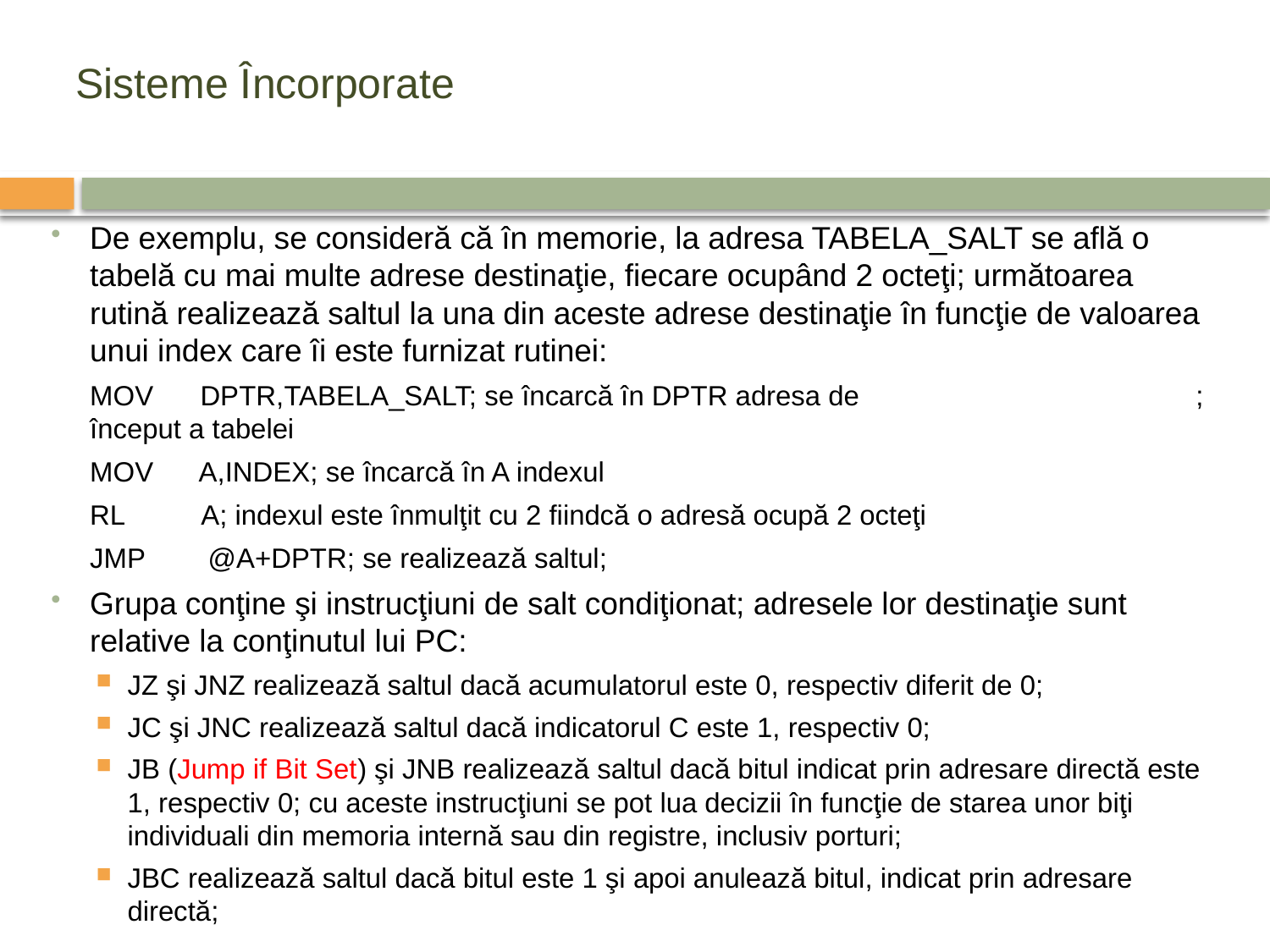

# Sisteme Încorporate
De exemplu, se consideră că în memorie, la adresa TABELA_SALT se află o tabelă cu mai multe adrese destinaţie, fiecare ocupând 2 octeţi; următoarea rutină realizează saltul la una din aceste adrese destinaţie în funcţie de valoarea unui index care îi este furnizat rutinei:
	MOV      DPTR,TABELA_SALT; se încarcă în DPTR adresa de 				                             ; început a tabelei
	MOV      A,INDEX; se încarcă în A indexul
	RL          A; indexul este înmulţit cu 2 fiindcă o adresă ocupă 2 octeţi
	JMP        @A+DPTR; se realizează saltul;
Grupa conţine şi instrucţiuni de salt condiţionat; adresele lor destinaţie sunt relative la conţinutul lui PC:
JZ şi JNZ realizează saltul dacă acumulatorul este 0, respectiv diferit de 0;
JC şi JNC realizează saltul dacă indicatorul C este 1, respectiv 0;
JB (Jump if Bit Set) şi JNB realizează saltul dacă bitul indicat prin adresare directă este 1, respectiv 0; cu aceste instrucţiuni se pot lua decizii în funcţie de starea unor biţi individuali din memoria internă sau din registre, inclusiv porturi;
JBC realizează saltul dacă bitul este 1 şi apoi anulează bitul, indicat prin adresare directă;